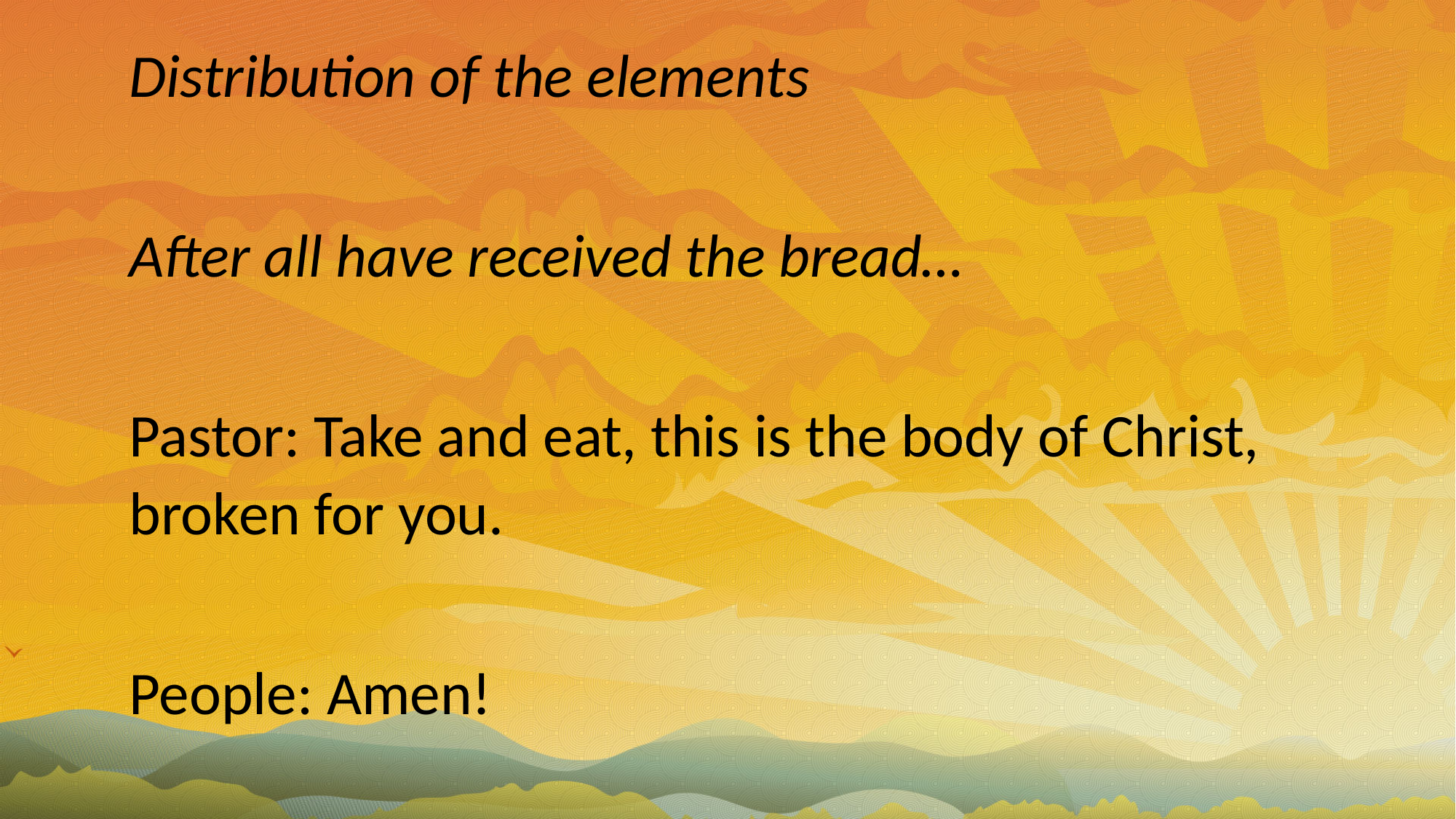

Distribution of the elements

After all have received the bread…

Pastor: Take and eat, this is the body of Christ, broken for you.

People: Amen!